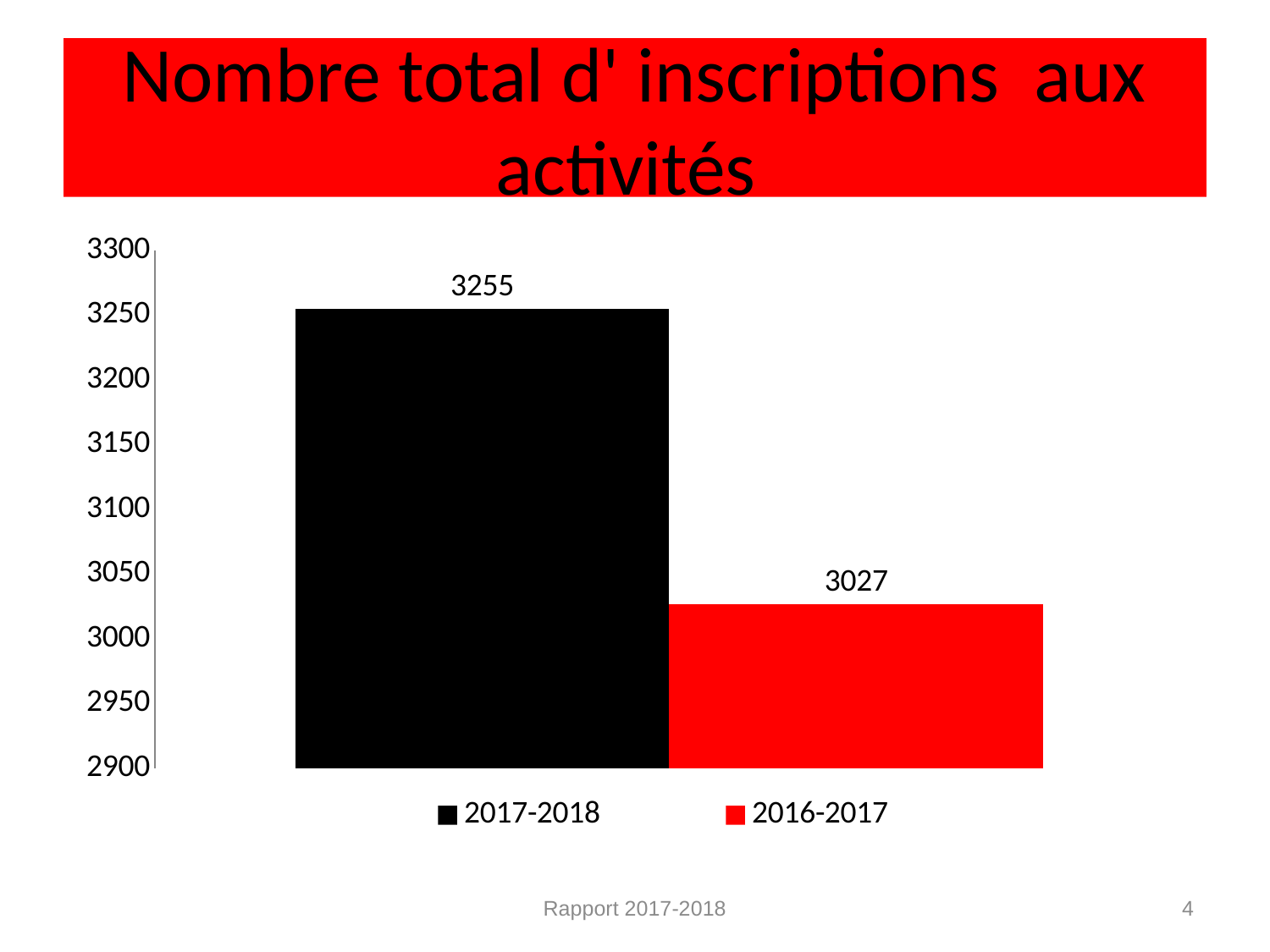

# Nombre total d' inscriptions  aux activités

### Chart

| Category | 2017-2018 | 2016-2017 |
|---|---|---|
| Catégorie 1 | 3255.0 | 3027.0 |
Rapport 2017-2018
4